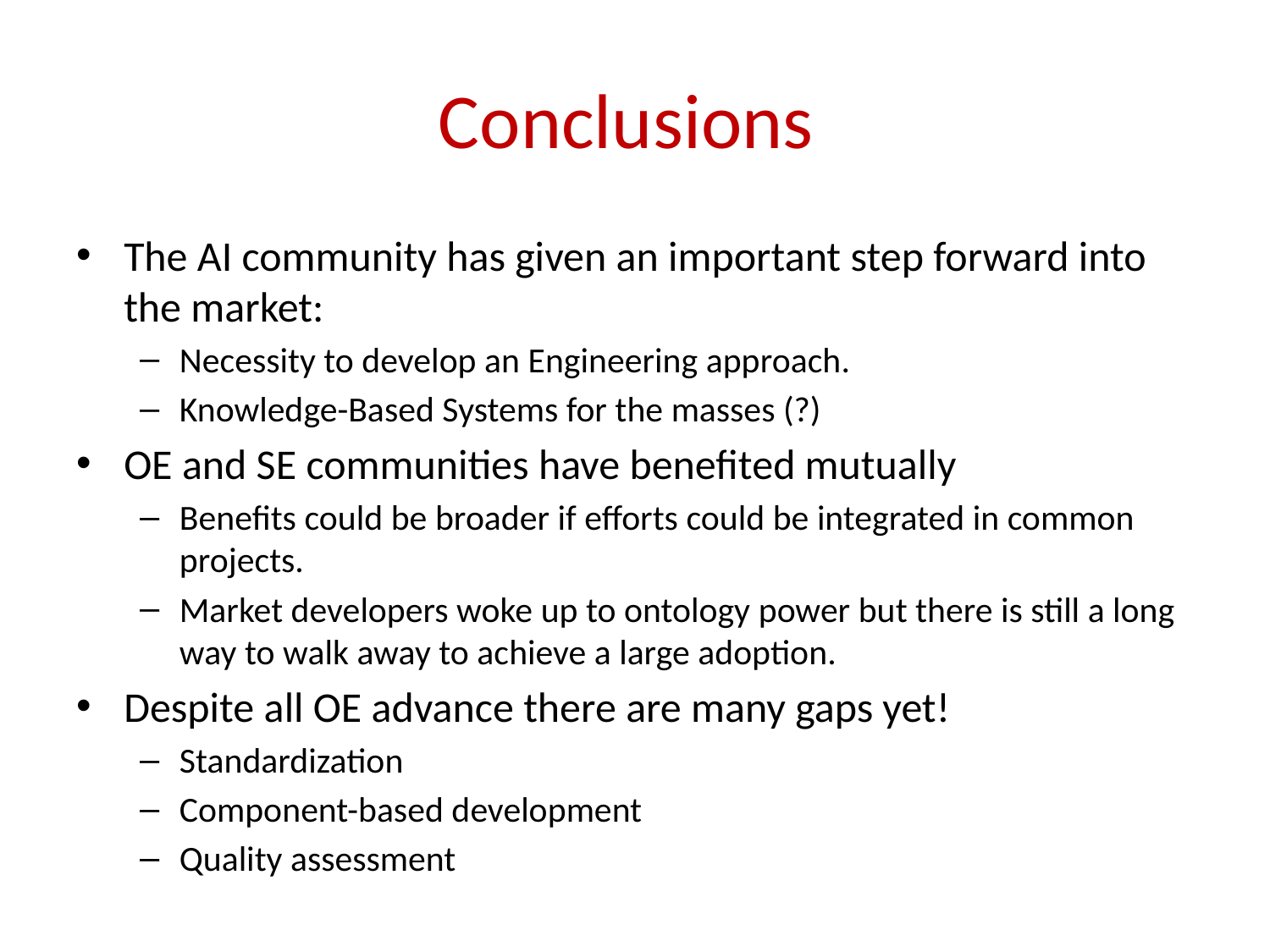

# Conclusions
The AI community has given an important step forward into the market:
Necessity to develop an Engineering approach.
Knowledge-Based Systems for the masses (?)
OE and SE communities have benefited mutually
Benefits could be broader if efforts could be integrated in common projects.
Market developers woke up to ontology power but there is still a long way to walk away to achieve a large adoption.
Despite all OE advance there are many gaps yet!
Standardization
Component-based development
Quality assessment